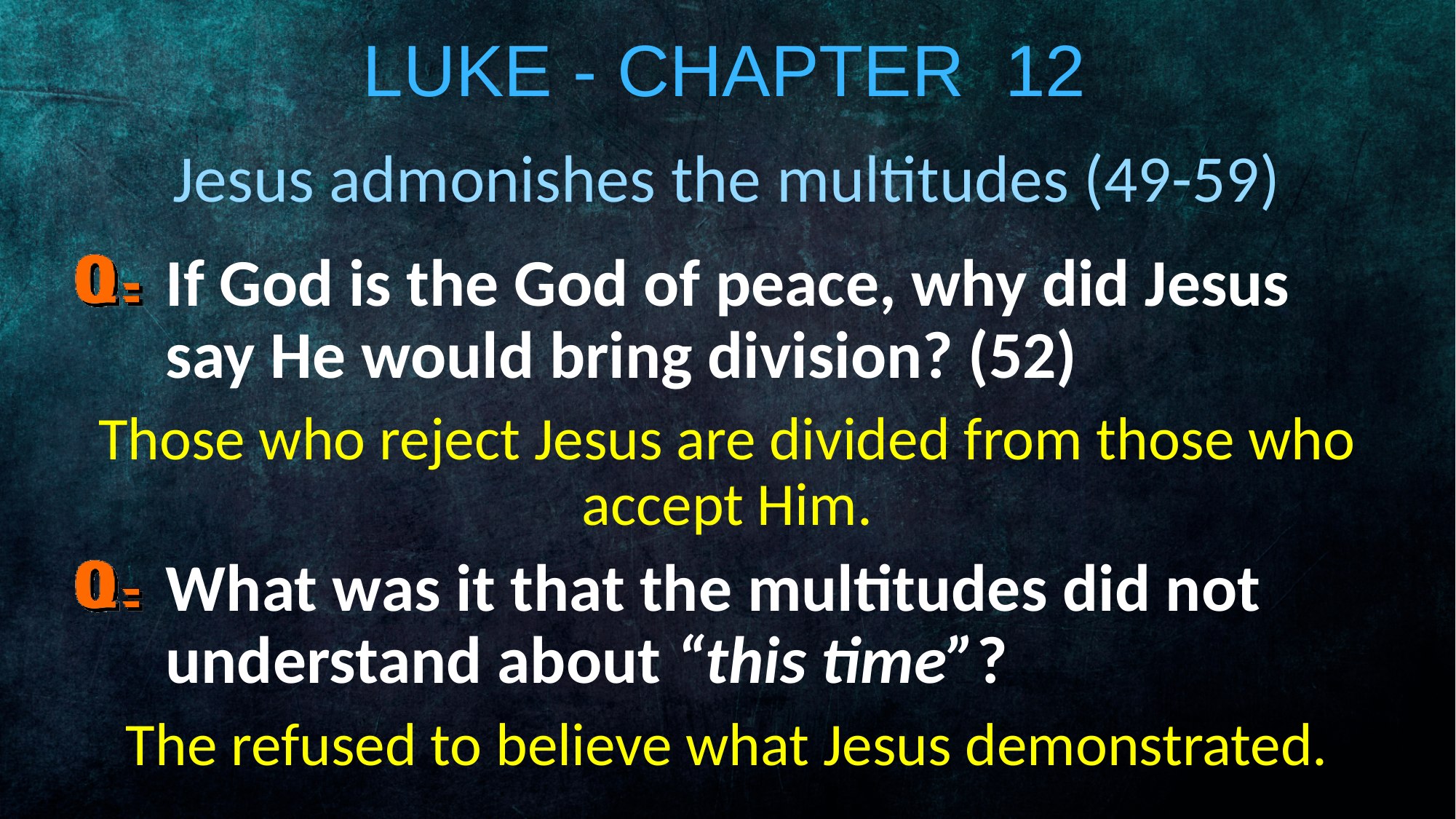

# Luke - Chapter  12
Jesus admonishes the multitudes (49-59)

If God is the God of peace, why did Jesus say He would bring division? (52)
Those who reject Jesus are divided from those who accept Him.
What was it that the multitudes did not understand about “this time”?
The refused to believe what Jesus demonstrated.